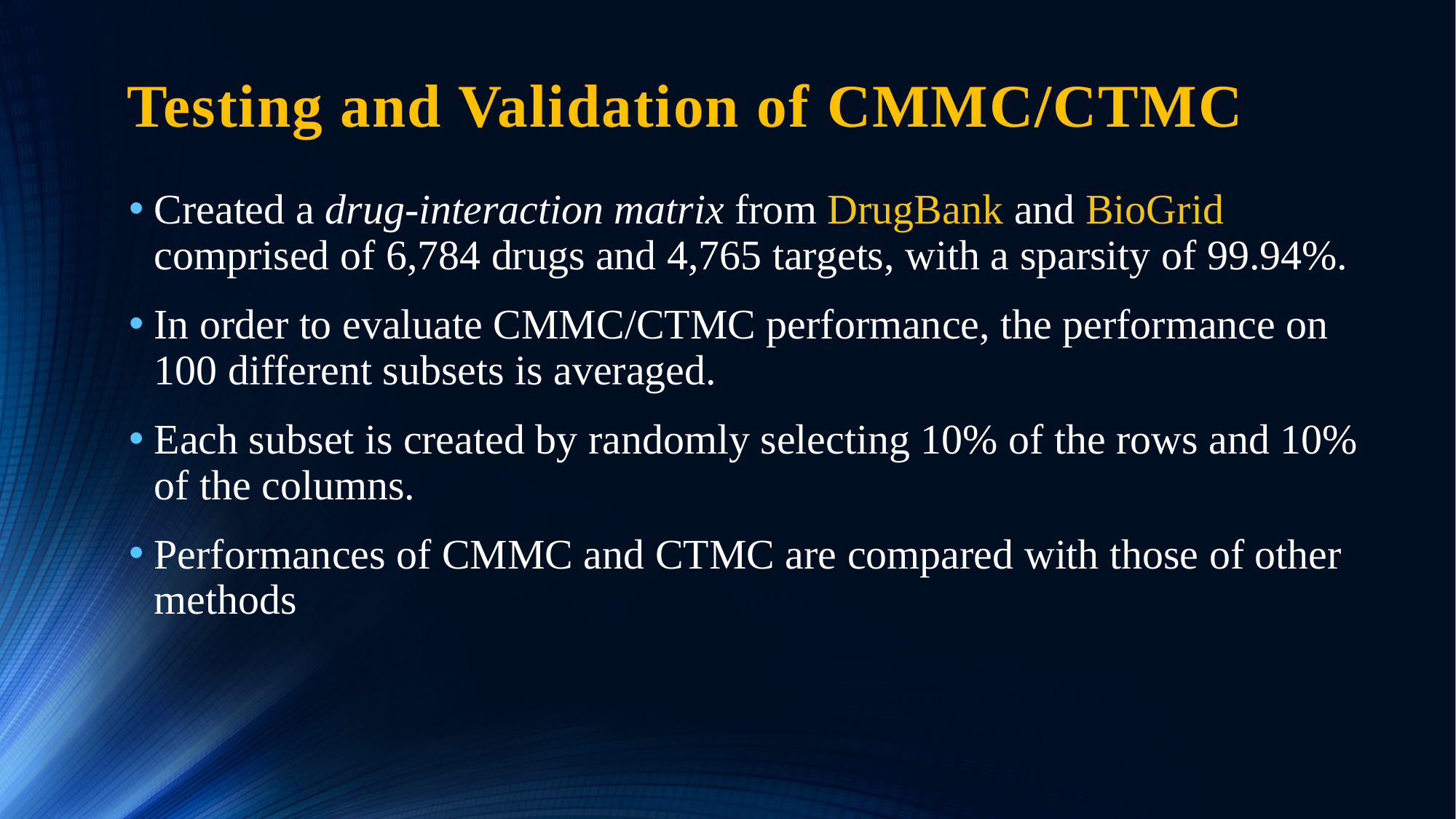

# Testing and Validation of CMMC/CTMC
Created a drug-interaction matrix from DrugBank and BioGrid comprised of 6,784 drugs and 4,765 targets, with a sparsity of 99.94%.
In order to evaluate CMMC/CTMC performance, the performance on 100 different subsets is averaged.
Each subset is created by randomly selecting 10% of the rows and 10% of the columns.
Performances of CMMC and CTMC are compared with those of other methods